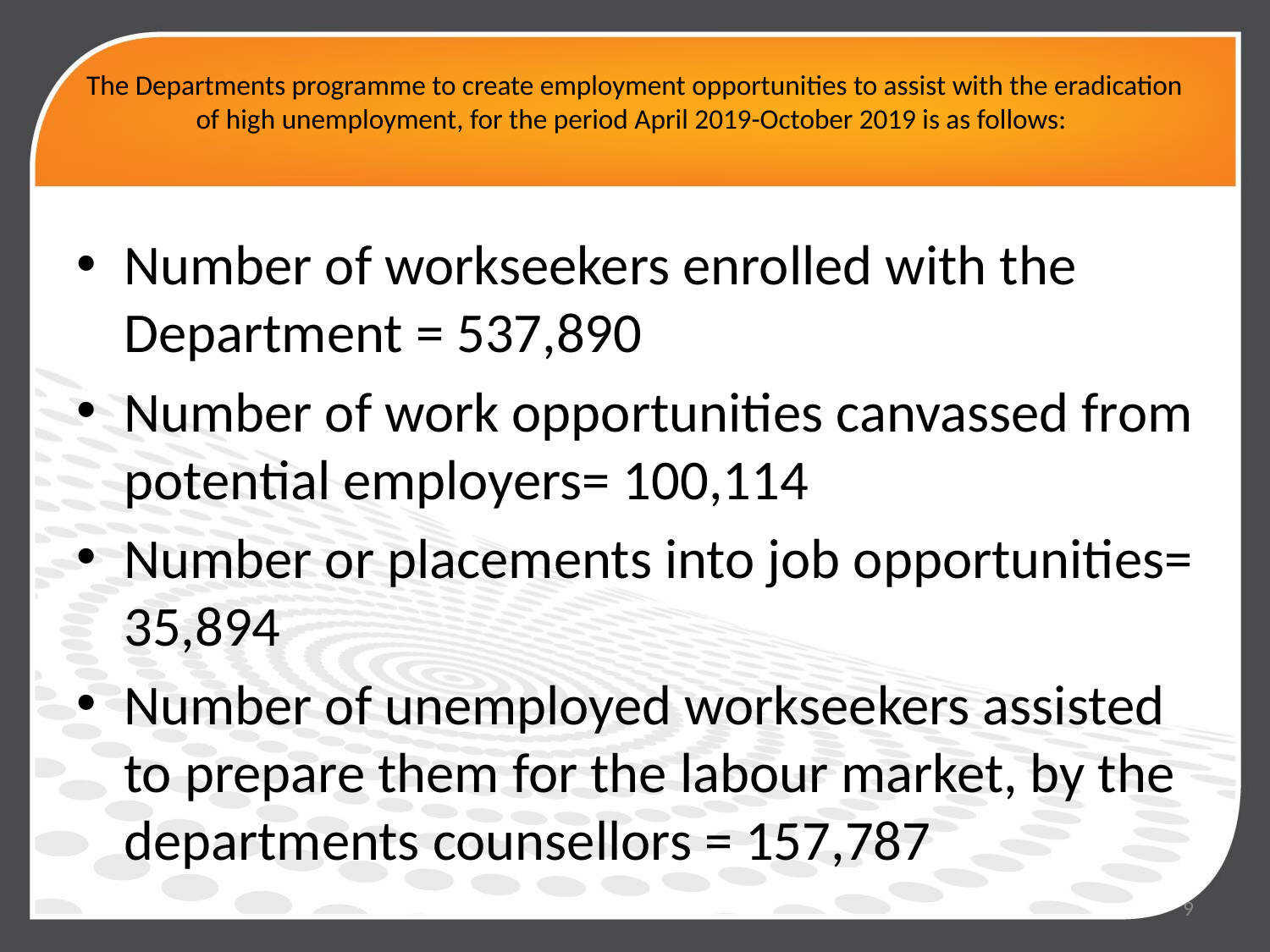

# The Departments programme to create employment opportunities to assist with the eradication of high unemployment, for the period April 2019-October 2019 is as follows:
Number of workseekers enrolled with the Department = 537,890
Number of work opportunities canvassed from potential employers= 100,114
Number or placements into job opportunities= 35,894
Number of unemployed workseekers assisted to prepare them for the labour market, by the departments counsellors = 157,787

9